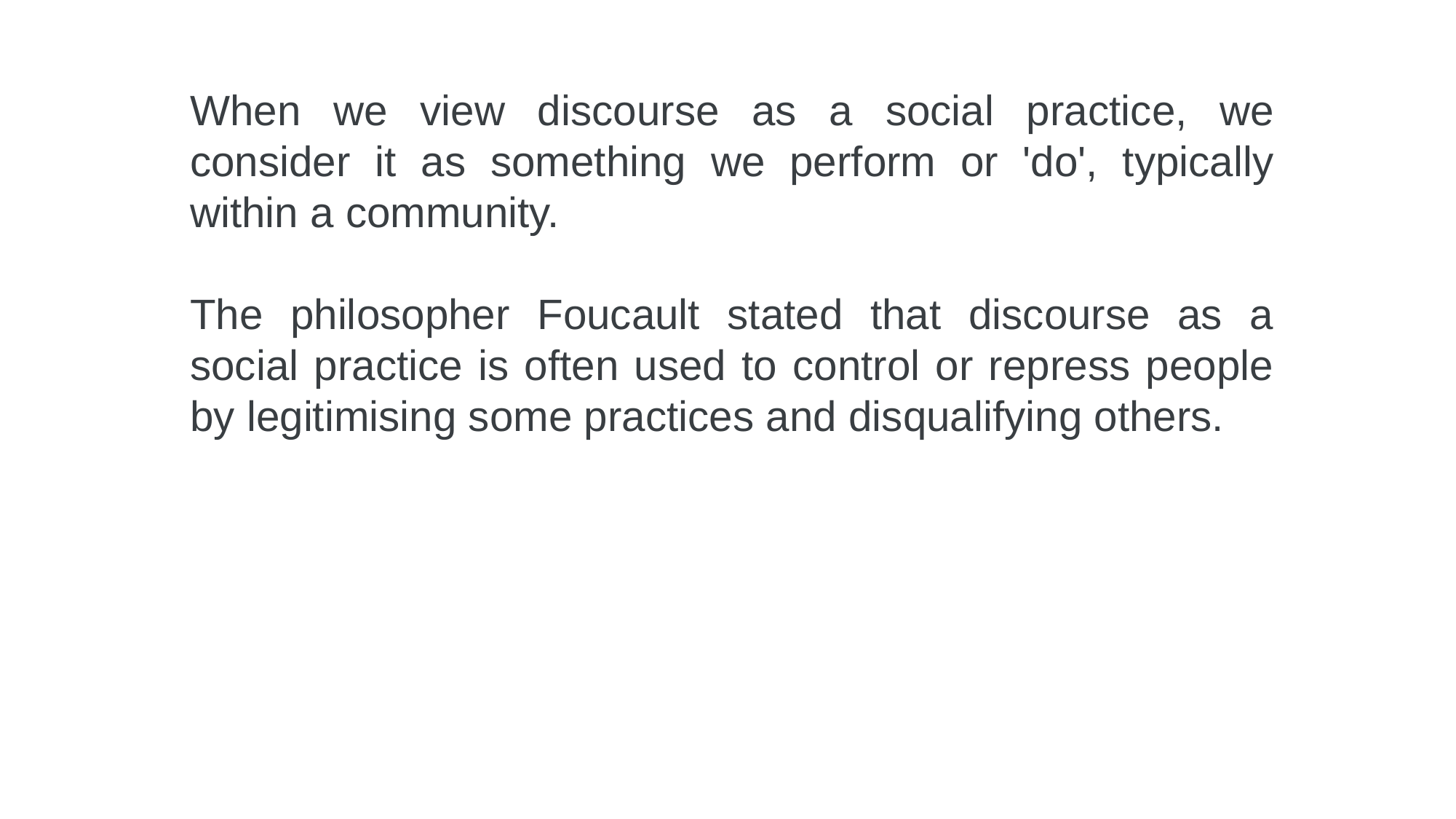

When we view discourse as a social practice, we consider it as something we perform or 'do', typically within a community.

The philosopher Foucault stated that discourse as a social practice is often used to control or repress people by legitimising some practices and disqualifying others.